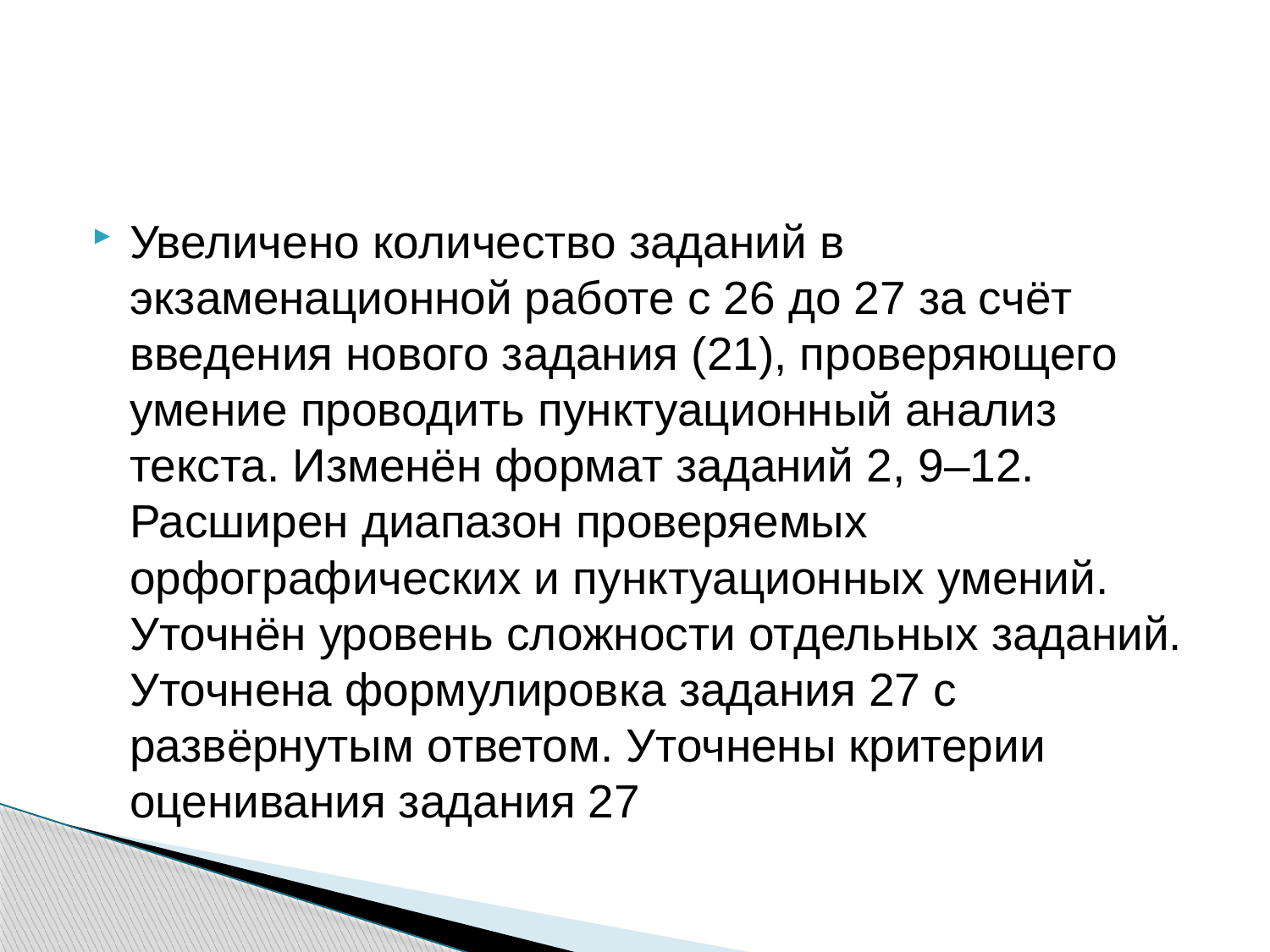

#
Увеличено количество заданий в экзаменационной работе с 26 до 27 за счёт введения нового задания (21), проверяющего умение проводить пунктуационный анализ текста. Изменён формат заданий 2, 9–12. Расширен диапазон проверяемых орфографических и пунктуационных умений. Уточнён уровень сложности отдельных заданий. Уточнена формулировка задания 27 с развёрнутым ответом. Уточнены критерии оценивания задания 27